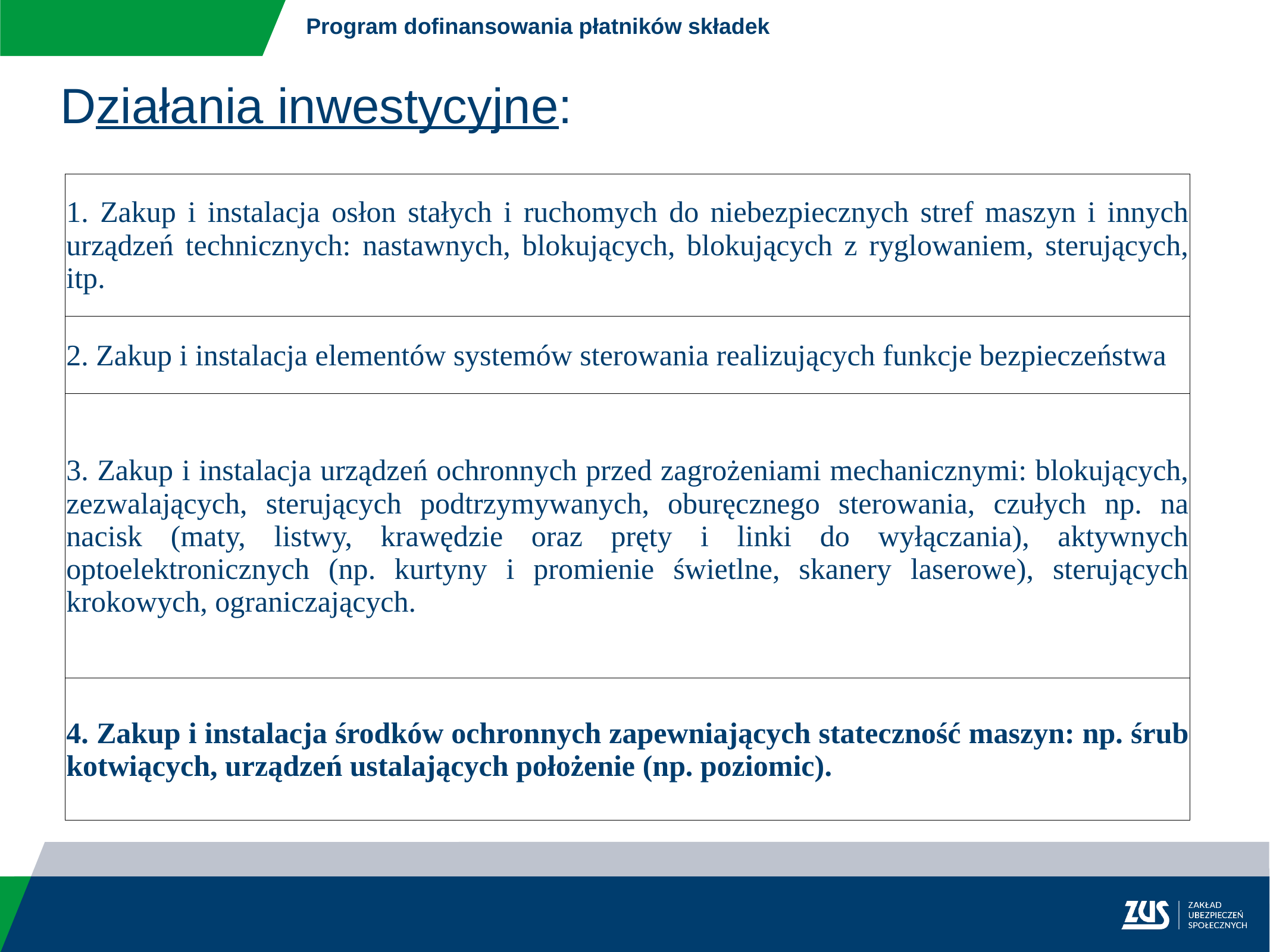

Program dofinansowania płatników składek

Działania inwestycyjne:

| 1. Zakup i instalacja osłon stałych i ruchomych do niebezpiecznych stref maszyn i innych urządzeń technicznych: nastawnych, blokujących, blokujących z ryglowaniem, sterujących, itp. |
| --- |
| 2. Zakup i instalacja elementów systemów sterowania realizujących funkcje bezpieczeństwa |
| 3. Zakup i instalacja urządzeń ochronnych przed zagrożeniami mechanicznymi: blokujących, zezwalających, sterujących podtrzymywanych, oburęcznego sterowania, czułych np. na nacisk (maty, listwy, krawędzie oraz pręty i linki do wyłączania), aktywnych optoelektronicznych (np. kurtyny i promienie świetlne, skanery laserowe), sterujących krokowych, ograniczających. |
| 4. Zakup i instalacja środków ochronnych zapewniających stateczność maszyn: np. śrub kotwiących, urządzeń ustalających położenie (np. poziomic). |